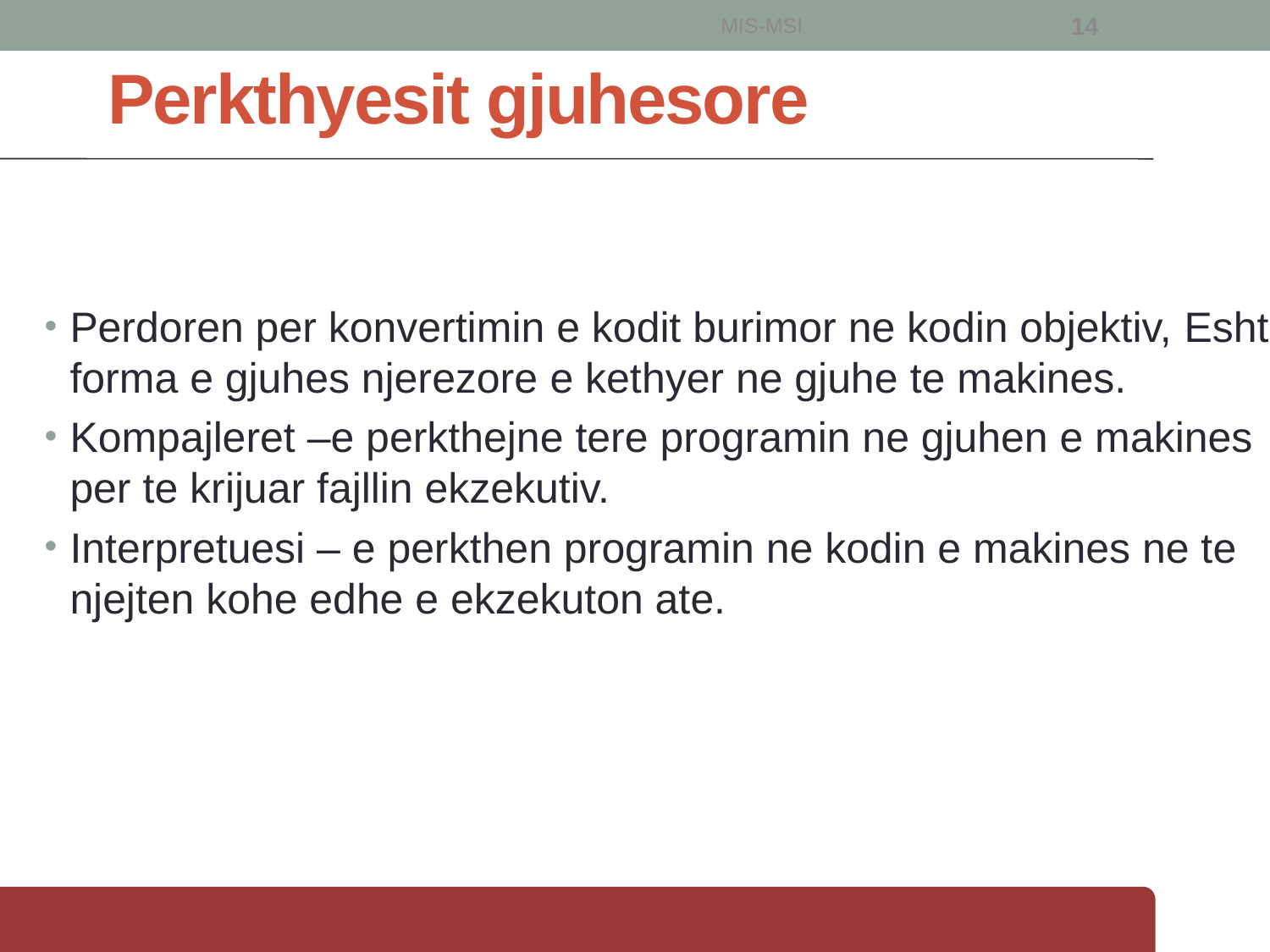

MIS-MSI
14
# Perkthyesit gjuhesore

Perdoren per konvertimin e kodit burimor ne kodin objektiv, Eshte forma e gjuhes njerezore e kethyer ne gjuhe te makines.
Kompajleret –e perkthejne tere programin ne gjuhen e makines per te krijuar fajllin ekzekutiv.
Interpretuesi – e perkthen programin ne kodin e makines ne te njejten kohe edhe e ekzekuton ate.